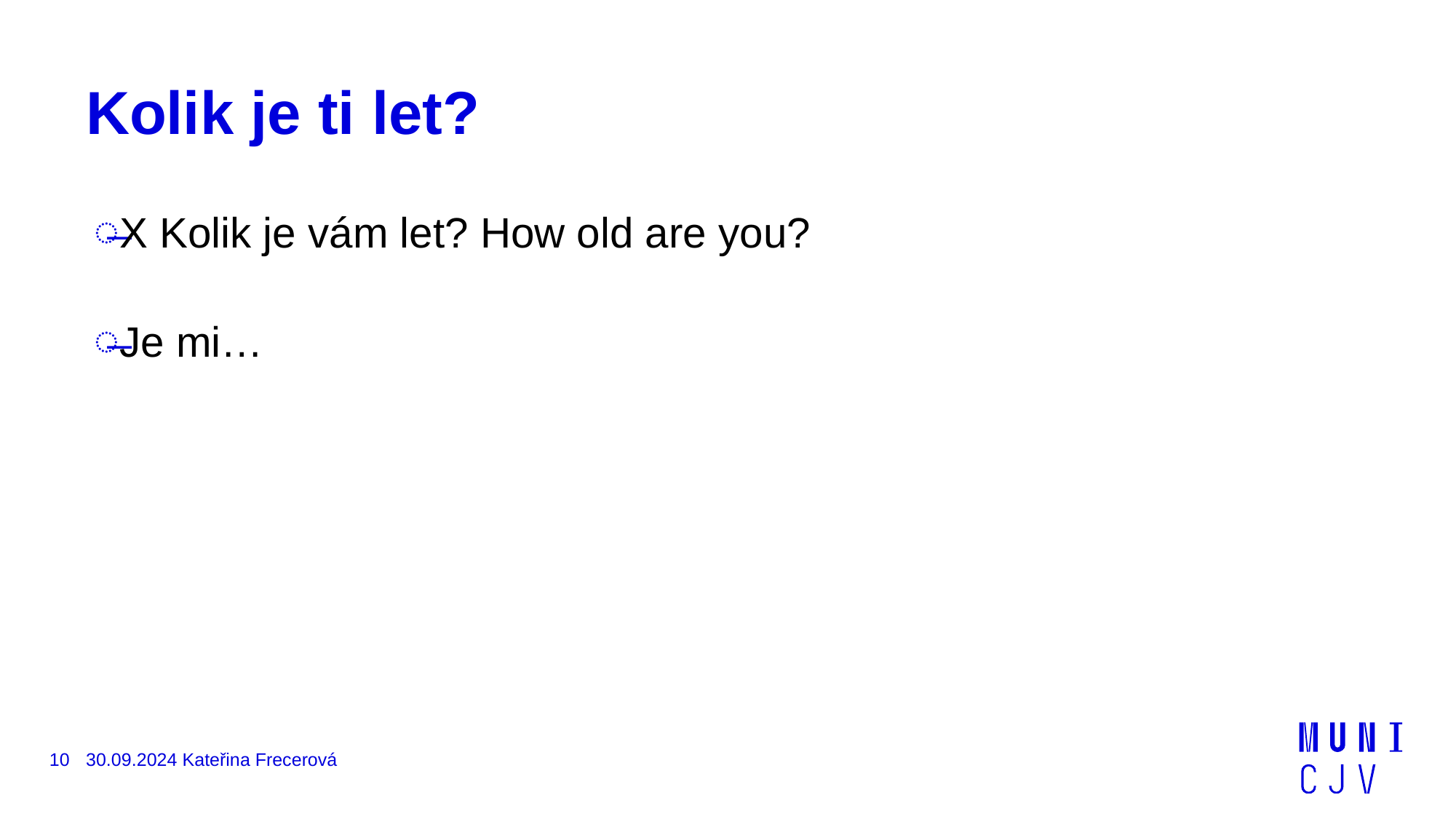

# Kolik je ti let?

X Kolik je vám let? How old are you?

Je mi…
10
30.09.2024 Kateřina Frecerová